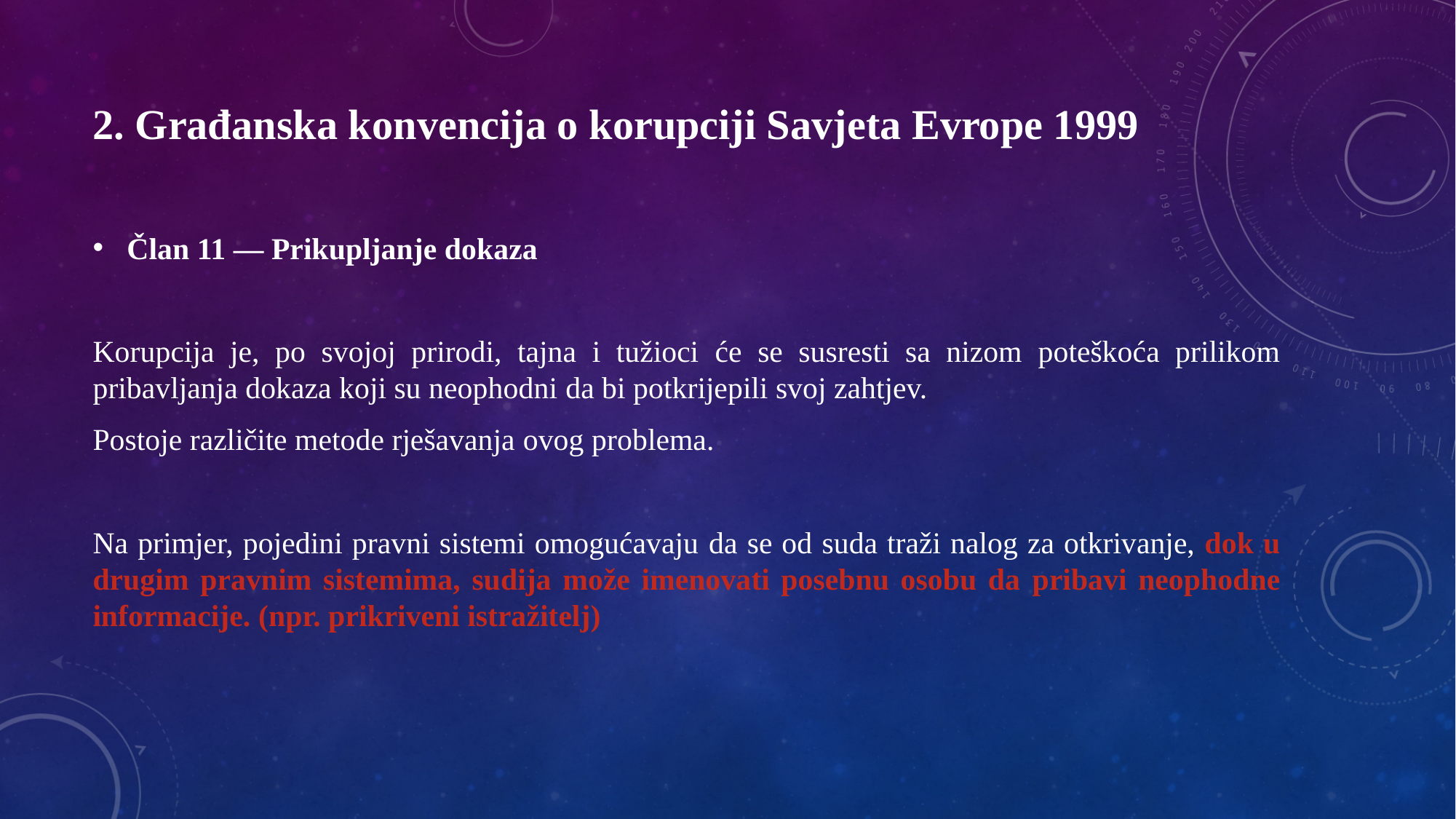

2. Građanska konvencija o korupciji Savjeta Evrope 1999

Član 11 — Prikupljanje dokaza

Korupcija je, po svojoj prirodi, tajna i tužioci će se susresti sa nizom poteškoća prilikom pribavljanja dokaza koji su neophodni da bi potkrijepili svoj zahtjev.
Postoje različite metode rješavanja ovog problema.

Na primjer, pojedini pravni sistemi omogućavaju da se od suda traži nalog za otkrivanje, dok u drugim pravnim sistemima, sudija može imenovati posebnu osobu da pribavi neophodne informacije. (npr. prikriveni istražitelj)